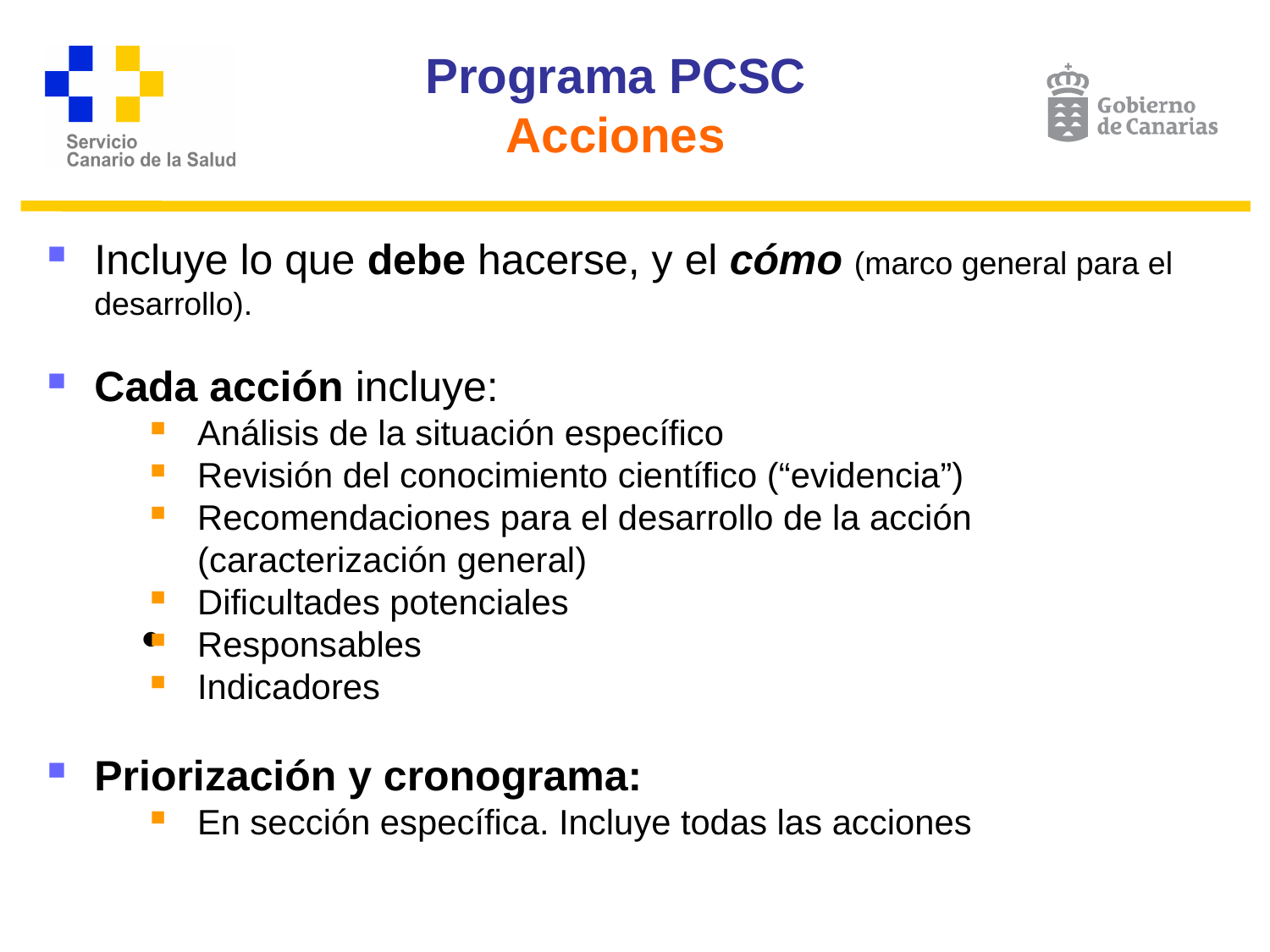

Programa PCSC
Acciones
Incluye lo que debe hacerse, y el cómo (marco general para el desarrollo).

Cada acción incluye:
Análisis de la situación específico
Revisión del conocimiento científico (“evidencia”)
Recomendaciones para el desarrollo de la acción (caracterización general)
Dificultades potenciales
Responsables
Indicadores

Priorización y cronograma:
En sección específica. Incluye todas las acciones
#